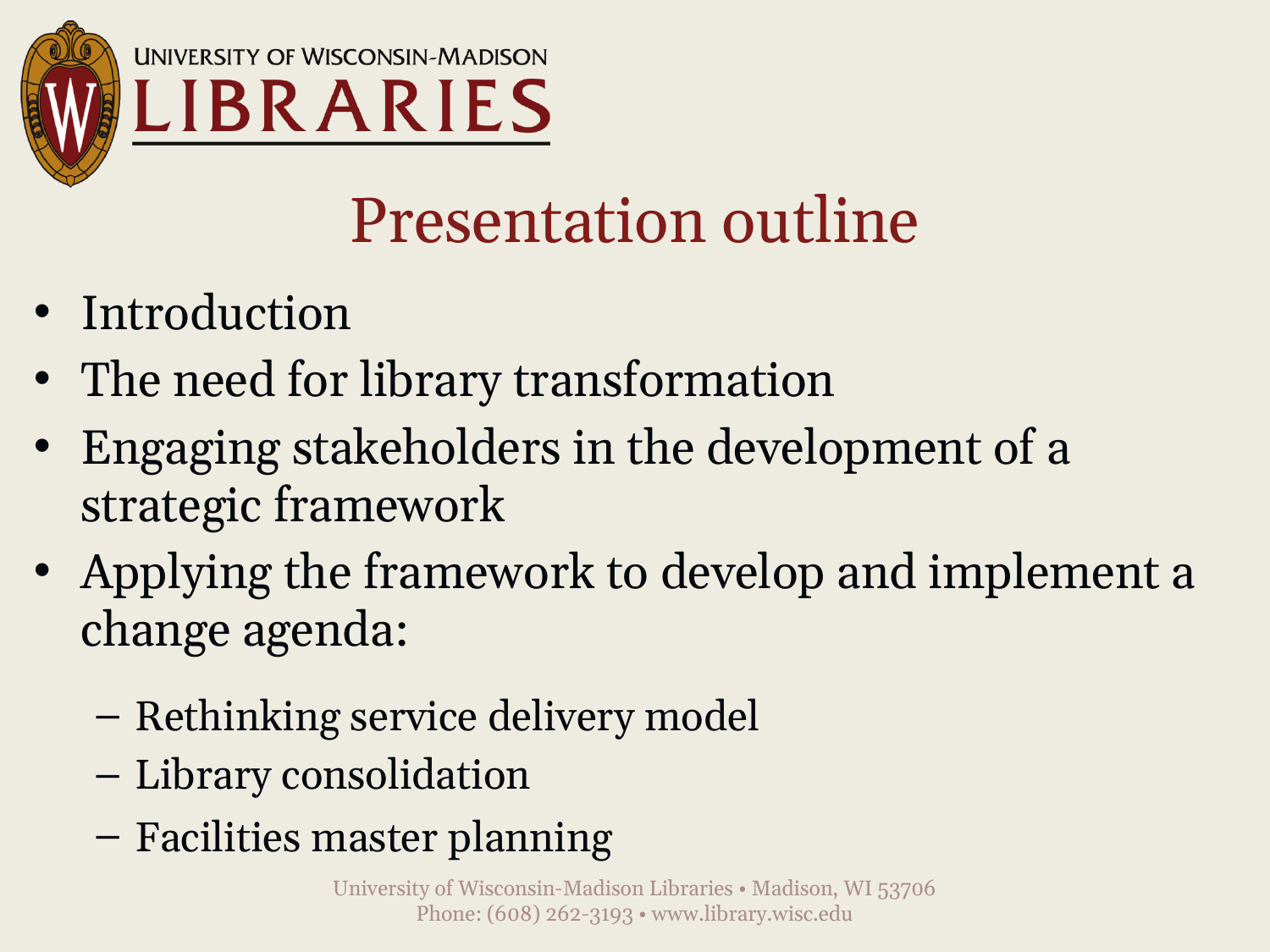

# Presentation outline
Introduction
The need for library transformation
Engaging stakeholders in the development of a strategic framework
Applying the framework to develop and implement a change agenda:

Rethinking service delivery model
Library consolidation
Facilities master planning

University of Wisconsin-Madison Libraries • Madison, WI 53706
Phone: (608) 262-3193 • www.library.wisc.edu